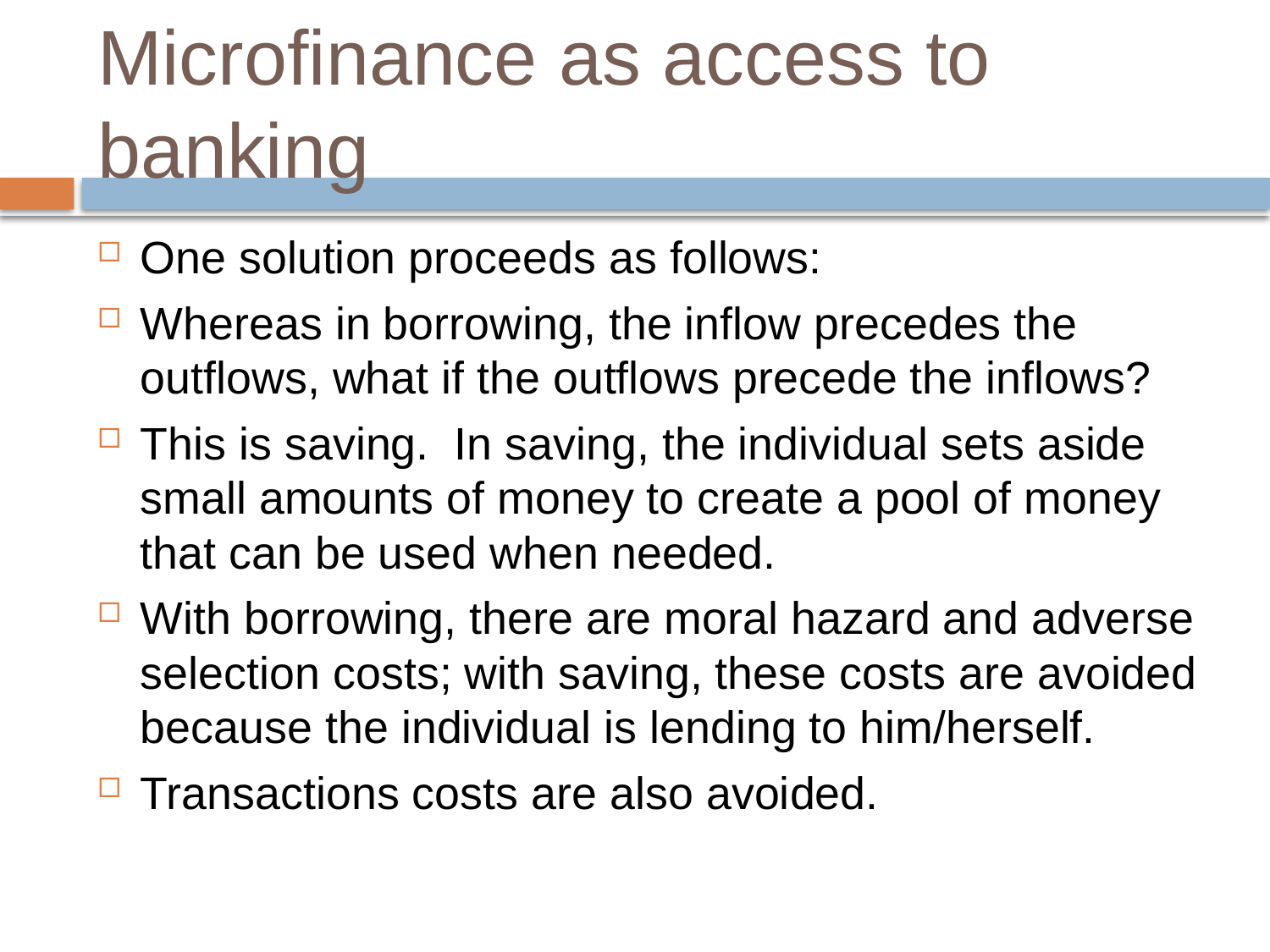

# Microfinance as access to banking
One solution proceeds as follows:
Whereas in borrowing, the inflow precedes the outflows, what if the outflows precede the inflows?
This is saving.  In saving, the individual sets aside small amounts of money to create a pool of money that can be used when needed.
With borrowing, there are moral hazard and adverse selection costs; with saving, these costs are avoided because the individual is lending to him/herself.
Transactions costs are also avoided.